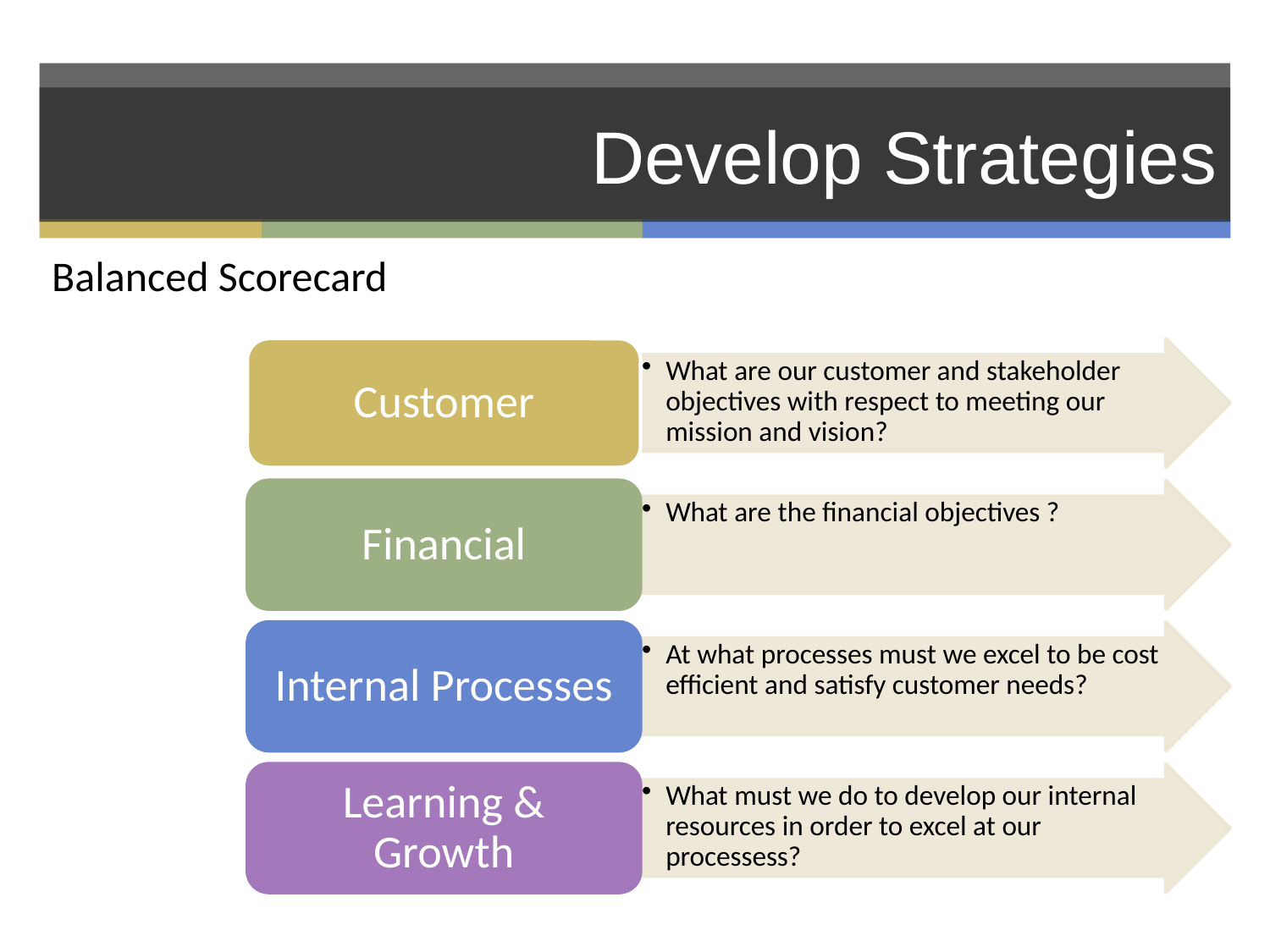

# Develop Strategies
Balanced Scorecard
What are our customer and stakeholder objectives with respect to meeting our mission and vision?
Customer
What are the financial objectives ?
Financial
At what processes must we excel to be cost efficient and satisfy customer needs?
Internal Processes
What must we do to develop our internal resources in order to excel at our processess?
Learning & Growth